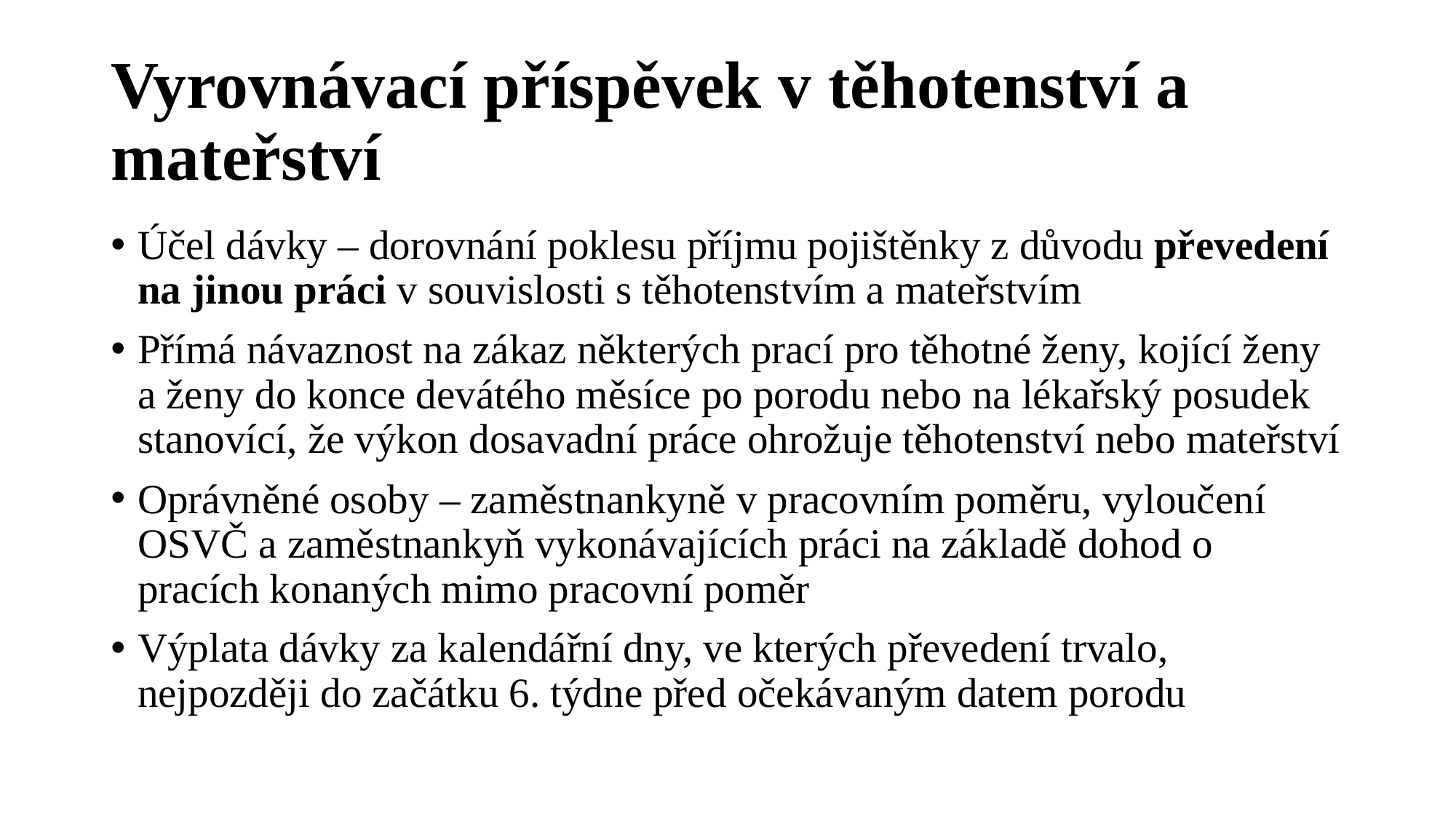

# Vyrovnávací příspěvek v těhotenství a mateřství
Účel dávky – dorovnání poklesu příjmu pojištěnky z důvodu převedení na jinou práci v souvislosti s těhotenstvím a mateřstvím
Přímá návaznost na zákaz některých prací pro těhotné ženy, kojící ženy a ženy do konce devátého měsíce po porodu nebo na lékařský posudek stanovící, že výkon dosavadní práce ohrožuje těhotenství nebo mateřství
Oprávněné osoby – zaměstnankyně v pracovním poměru, vyloučení OSVČ a zaměstnankyň vykonávajících práci na základě dohod o pracích konaných mimo pracovní poměr
Výplata dávky za kalendářní dny, ve kterých převedení trvalo, nejpozději do začátku 6. týdne před očekávaným datem porodu